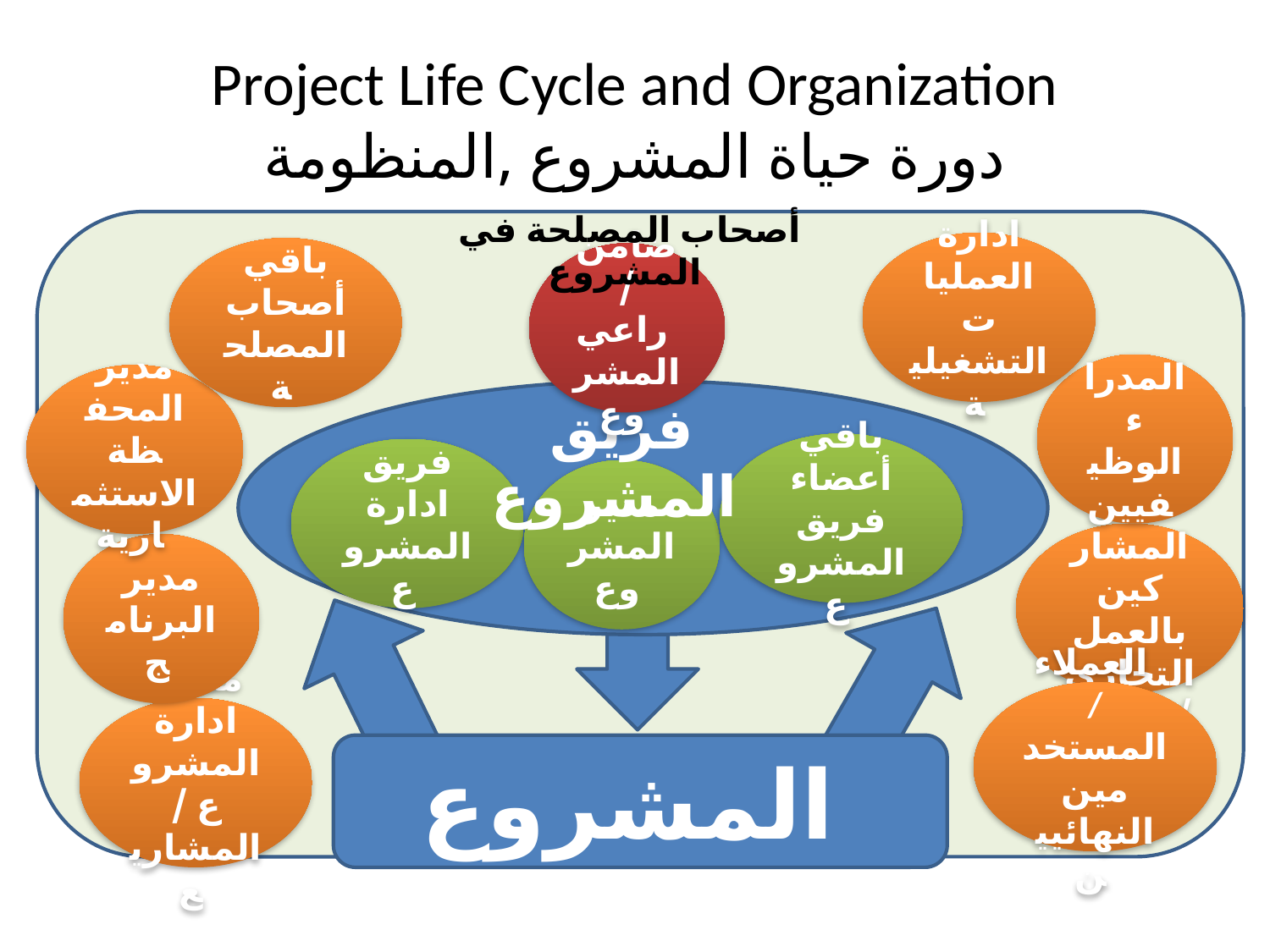

# Project Life Cycle and Organization دورة حياة المشروع ,المنظومة
أصحاب المصلحة في المشروع

ادارة العمليات التشغيلية
باقي أصحاب المصلحة
ضامن / راعي
المشروع
المدراء الوظيفيين
مدير المحفظة الاستثمارية

فريق المشروع
باقي أعضاء فريق المشروع
فريق ادارة المشروع
مدير المشروع
 المشاركين بالعمل التجاري / الباعة
مدير البرنامج

العملاء
/
المستخدمين النهائيين
مكتب ادارة المشروع / المشاريع
المشروع